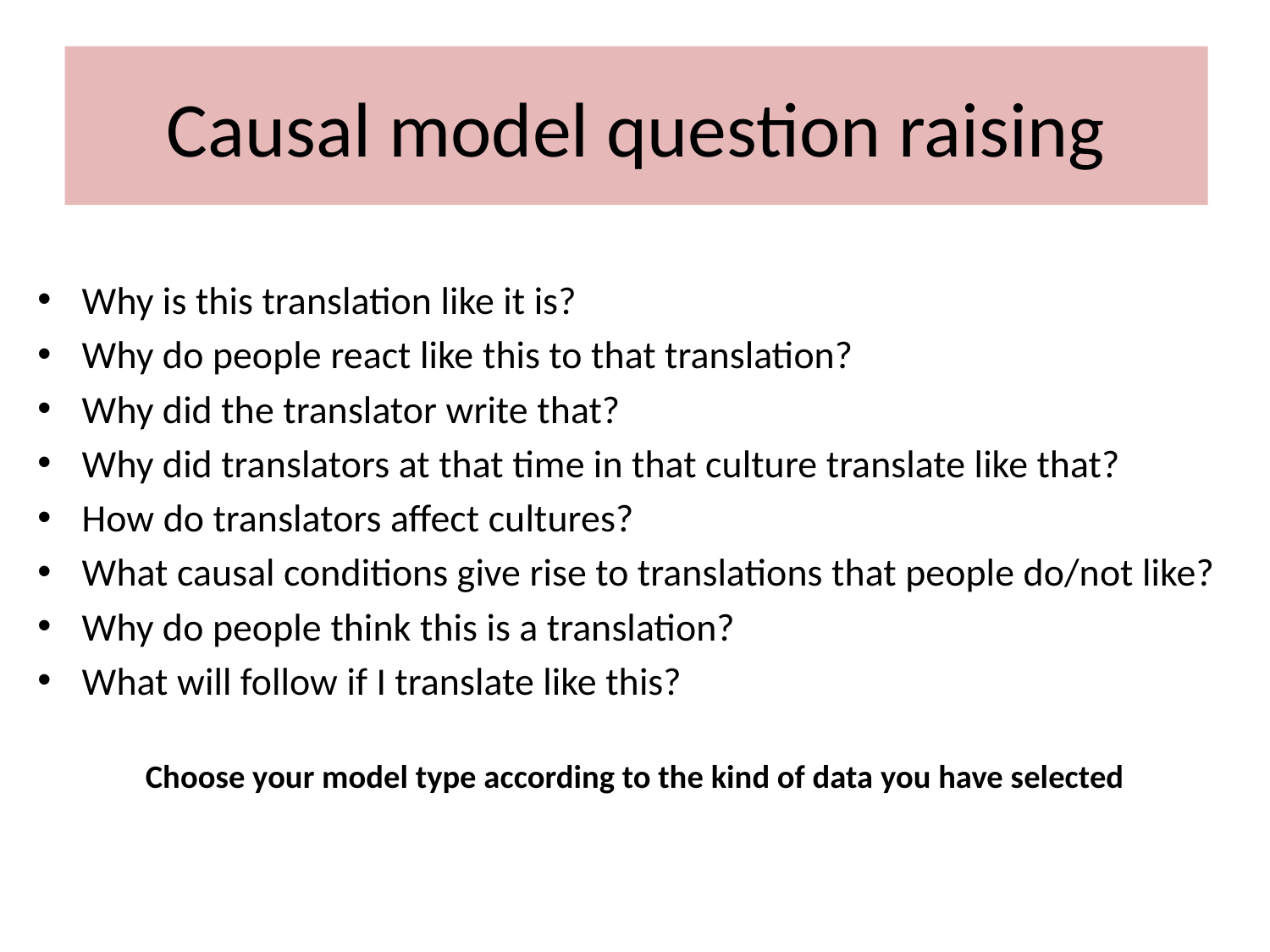

# Causal model question raising

Why is this translation like it is?
Why do people react like this to that translation?
Why did the translator write that?
Why did translators at that time in that culture translate like that?
How do translators affect cultures?
What causal conditions give rise to translations that people do/not like?
Why do people think this is a translation?
What will follow if I translate like this?

Choose your model type according to the kind of data you have selected